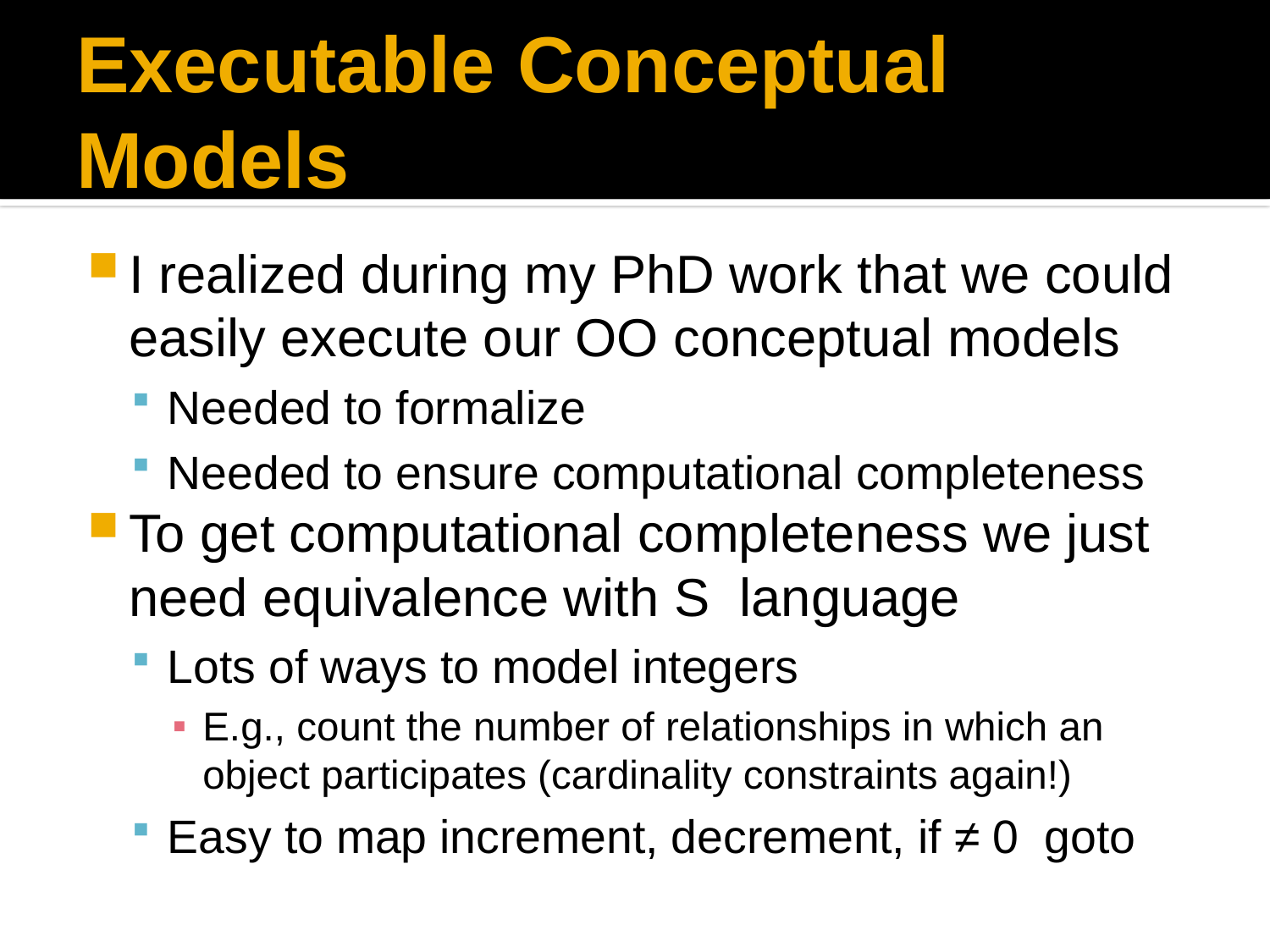

# Executable Conceptual Models
I realized during my PhD work that we could easily execute our OO conceptual models
Needed to formalize
Needed to ensure computational completeness
To get computational completeness we just need equivalence with S  language
Lots of ways to model integers
E.g., count the number of relationships in which an object participates (cardinality constraints again!)
Easy to map increment, decrement, if ≠ 0  goto